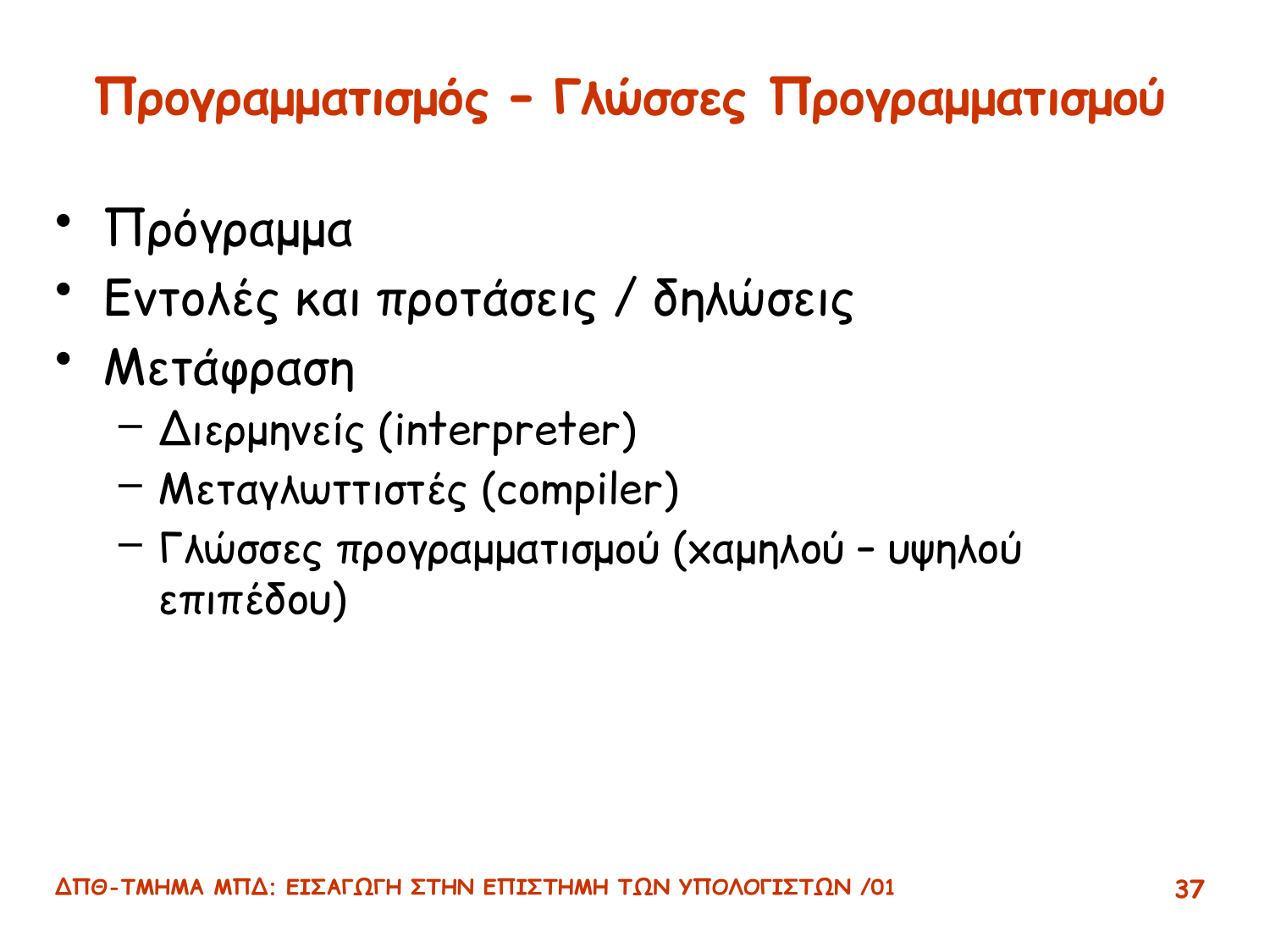

# Προγραμματισμός – Γλώσσες Προγραμματισμού
Πρόγραμμα
Εντολές και προτάσεις / δηλώσεις
Μετάφραση
Διερμηνείς (interpreter)
Μεταγλωττιστές (compiler)
Γλώσσες προγραμματισμού (χαμηλού – υψηλού επιπέδου)

ΔΠΘ-ΤΜΗΜΑ ΜΠΔ: ΕΙΣΑΓΩΓΗ ΣΤΗΝ ΕΠΙΣΤΗΜΗ ΤΩΝ ΥΠΟΛΟΓΙΣΤΩΝ /01
37